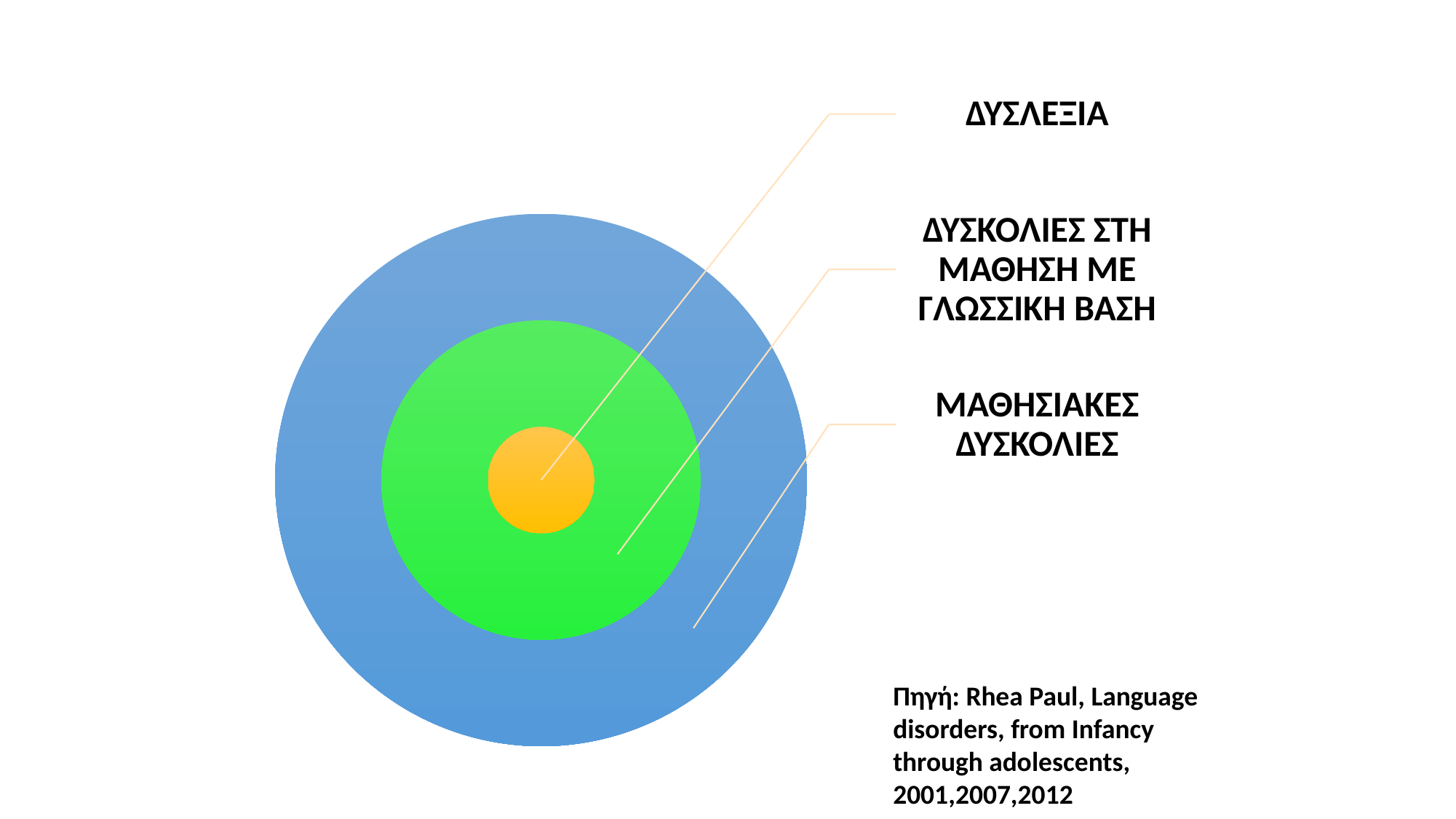

ΔΥΣΛΕΞΙΑ
ΔΥΣΚΟΛΙΕΣ ΣΤΗ ΜΑΘΗΣΗ ΜΕ ΓΛΩΣΣΙΚΗ ΒΑΣΗ
ΜΑΘΗΣΙΑΚΕΣ ΔΥΣΚΟΛΙΕΣ
Πηγή: Rhea Paul, Language disorders, from Infancy through adolescents, 2001,2007,2012